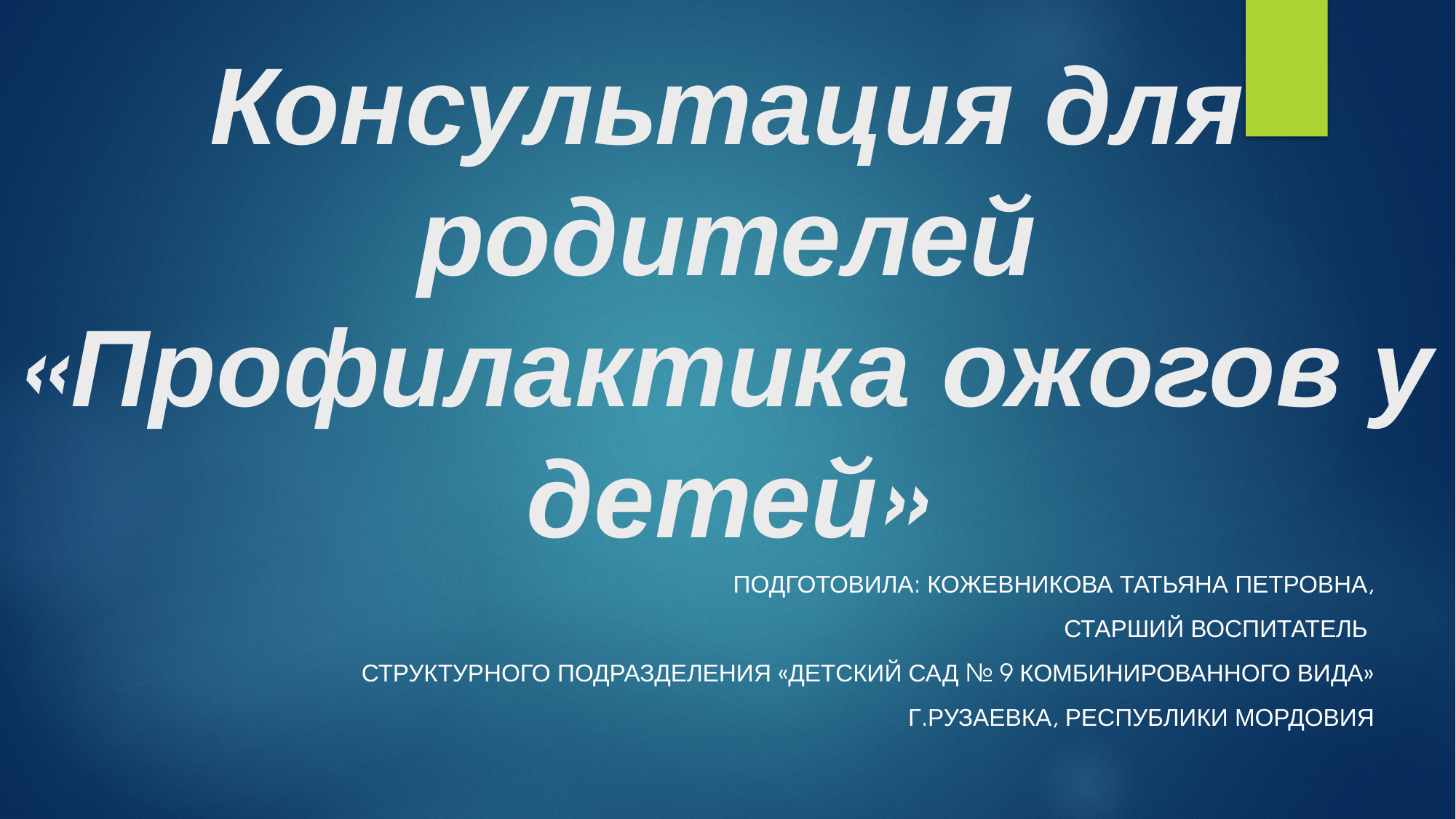

# Консультация для родителей «Профилактика ожогов у детей»
Подготовила: Кожевникова Татьяна Петровна,
Старший воспитатель
Структурного подразделения «Детский сад № 9 комбинированного вида»
Г.Рузаевка, Республики Мордовия